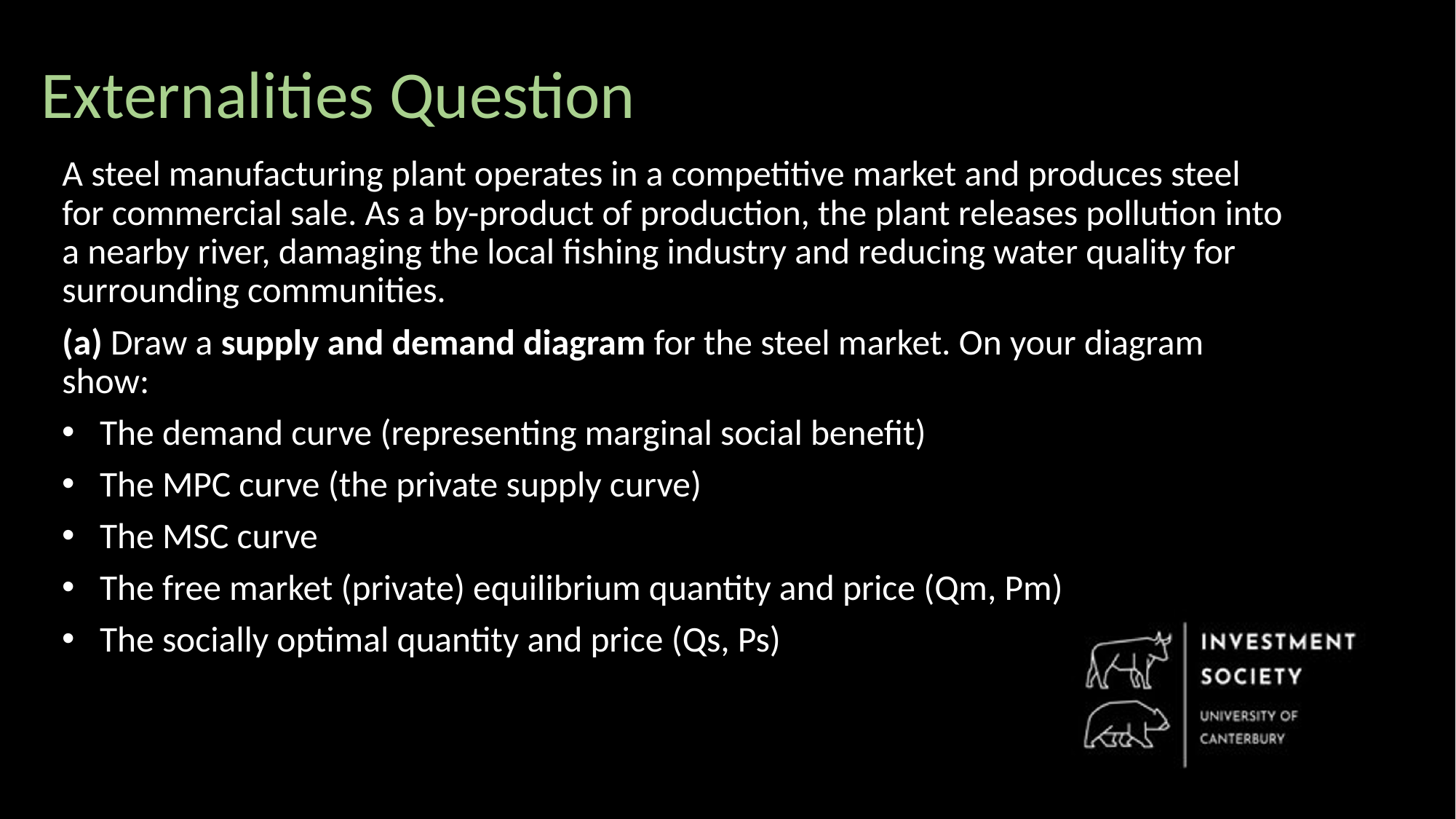

# Externalities Question
A steel manufacturing plant operates in a competitive market and produces steel for commercial sale. As a by-product of production, the plant releases pollution into a nearby river, damaging the local fishing industry and reducing water quality for surrounding communities.
(a) Draw a supply and demand diagram for the steel market. On your diagram show:
The demand curve (representing marginal social benefit)
The MPC curve (the private supply curve)
The MSC curve
The free market (private) equilibrium quantity and price (Qm, Pm)
The socially optimal quantity and price (Qs, Ps)